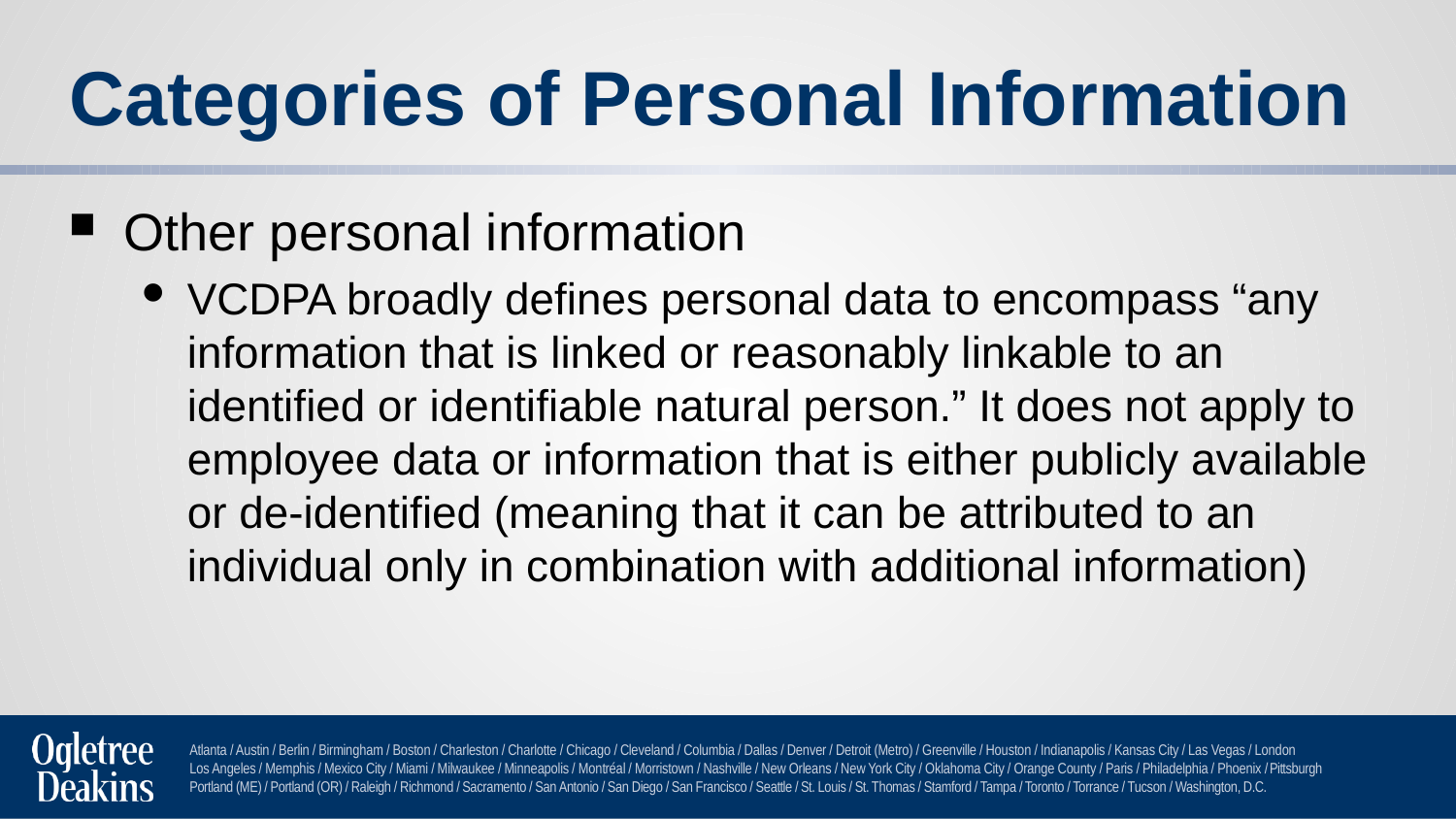

# Categories of Personal Information
Other personal information
VCDPA broadly defines personal data to encompass “any information that is linked or reasonably linkable to an identified or identifiable natural person.” It does not apply to employee data or information that is either publicly available or de-identified (meaning that it can be attributed to an individual only in combination with additional information)